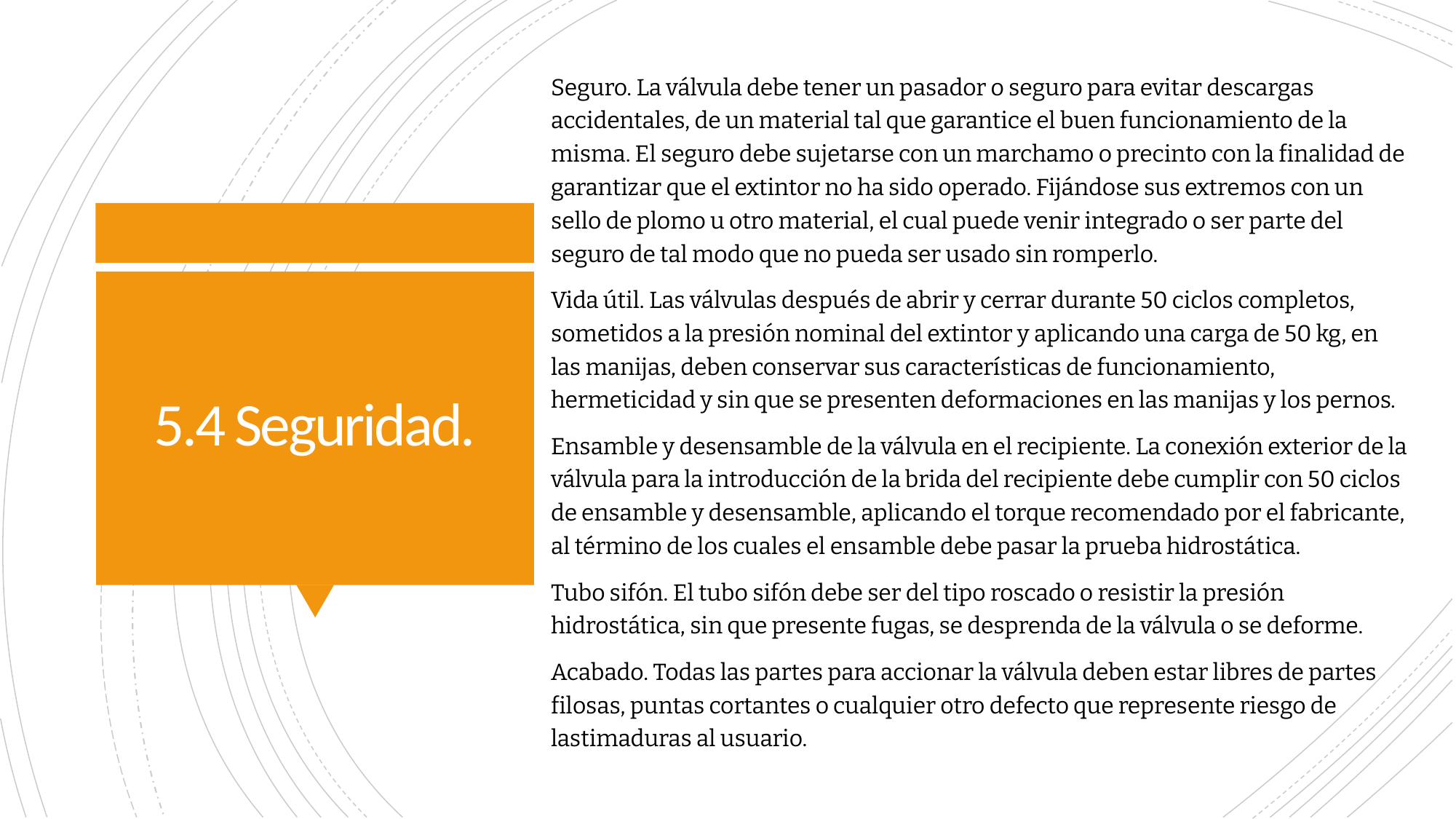

Seguro. La válvula debe tener un pasador o seguro para evitar descargas accidentales, de un material tal que garantice el buen funcionamiento de la misma. El seguro debe sujetarse con un marchamo o precinto con la finalidad de garantizar que el extintor no ha sido operado. Fijándose sus extremos con un sello de plomo u otro material, el cual puede venir integrado o ser parte del seguro de tal modo que no pueda ser usado sin romperlo.
Vida útil. Las válvulas después de abrir y cerrar durante 50 ciclos completos, sometidos a la presión nominal del extintor y aplicando una carga de 50 kg, en las manijas, deben conservar sus características de funcionamiento, hermeticidad y sin que se presenten deformaciones en las manijas y los pernos.
Ensamble y desensamble de la válvula en el recipiente. La conexión exterior de la válvula para la introducción de la brida del recipiente debe cumplir con 50 ciclos de ensamble y desensamble, aplicando el torque recomendado por el fabricante, al término de los cuales el ensamble debe pasar la prueba hidrostática.
Tubo sifón. El tubo sifón debe ser del tipo roscado o resistir la presión hidrostática, sin que presente fugas, se desprenda de la válvula o se deforme.
Acabado. Todas las partes para accionar la válvula deben estar libres de partes filosas, puntas cortantes o cualquier otro defecto que represente riesgo de lastimaduras al usuario.
# 5.4 Seguridad.